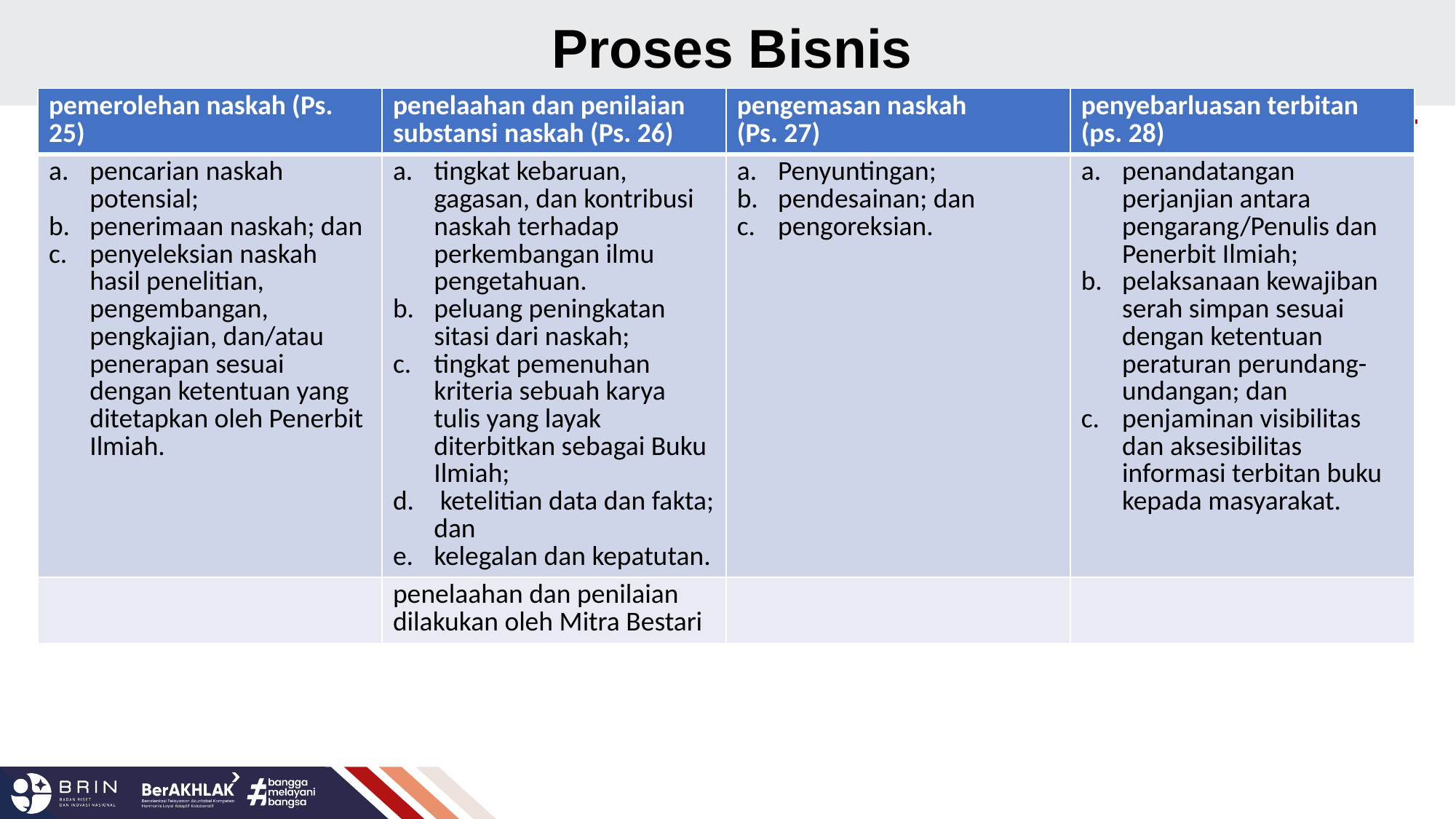

# Proses Bisnis
| pemerolehan naskah (Ps. 25) | penelaahan dan penilaian substansi naskah (Ps. 26) | pengemasan naskah (Ps. 27) | penyebarluasan terbitan (ps. 28) |
| --- | --- | --- | --- |
| pencarian naskah potensial; penerimaan naskah; dan penyeleksian naskah hasil penelitian, pengembangan, pengkajian, dan/atau penerapan sesuai dengan ketentuan yang ditetapkan oleh Penerbit Ilmiah. | tingkat kebaruan, gagasan, dan kontribusi naskah terhadap perkembangan ilmu pengetahuan. peluang peningkatan sitasi dari naskah; tingkat pemenuhan kriteria sebuah karya tulis yang layak diterbitkan sebagai Buku Ilmiah; ketelitian data dan fakta; dan kelegalan dan kepatutan. | Penyuntingan; pendesainan; dan pengoreksian. | penandatangan perjanjian antara pengarang/Penulis dan Penerbit Ilmiah; pelaksanaan kewajiban serah simpan sesuai dengan ketentuan peraturan perundang-undangan; dan penjaminan visibilitas dan aksesibilitas informasi terbitan buku kepada masyarakat. |
|  | penelaahan dan penilaian dilakukan oleh Mitra Bestari |  |  |